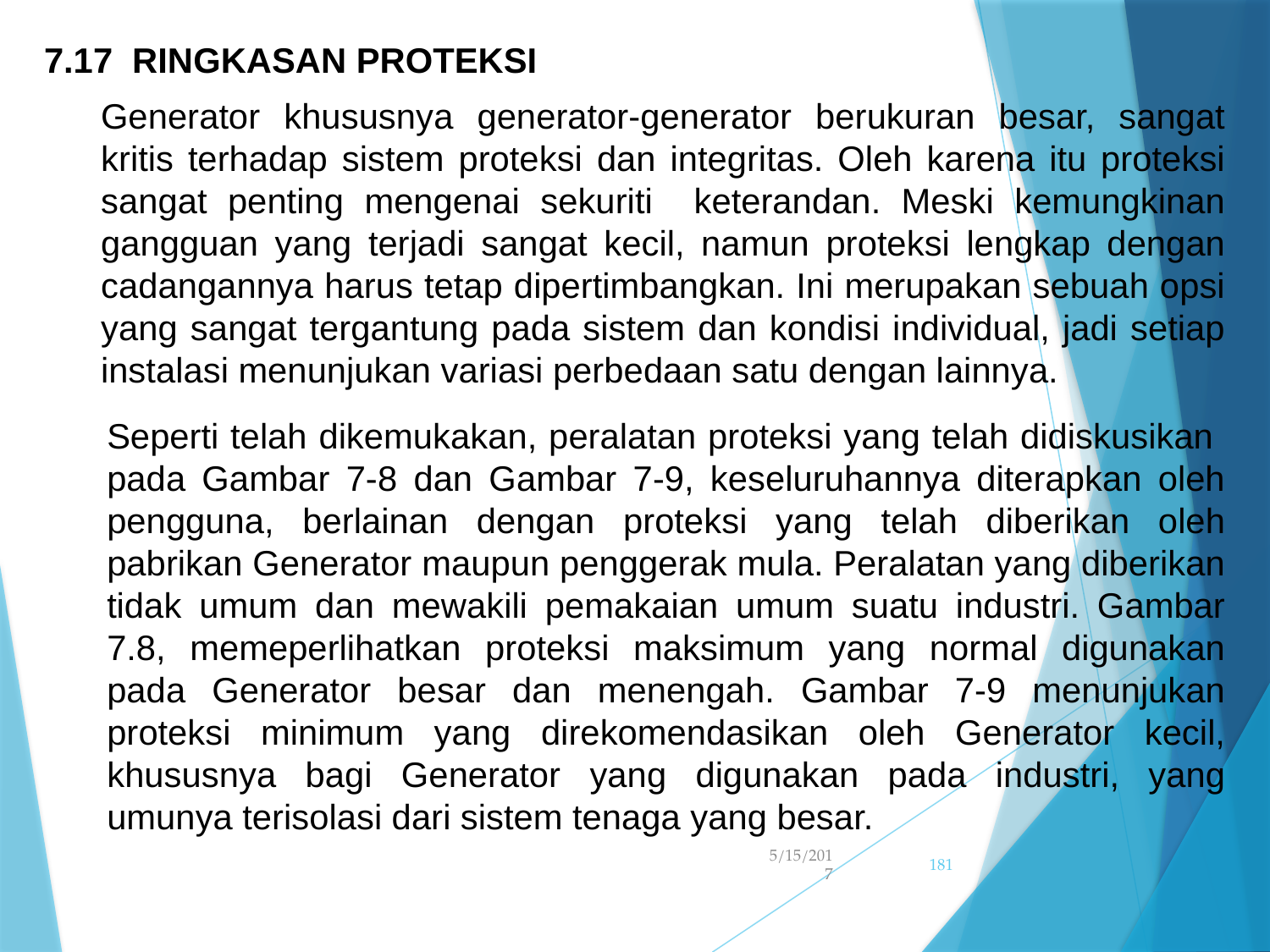

7.17  RINGKASAN PROTEKSI
Generator khususnya generator-generator berukuran besar, sangat kritis terhadap sistem proteksi dan integritas. Oleh karena itu proteksi sangat penting mengenai sekuriti  keterandan. Meski kemungkinan gangguan yang terjadi sangat kecil, namun proteksi lengkap dengan cadangannya harus tetap dipertimbangkan. Ini merupakan sebuah opsi yang sangat tergantung pada sistem dan kondisi individual, jadi setiap instalasi menunjukan variasi perbedaan satu dengan lainnya.
Seperti telah dikemukakan, peralatan proteksi yang telah didiskusikan  pada Gambar 7-8 dan Gambar 7-9, keseluruhannya diterapkan oleh pengguna, berlainan dengan proteksi yang telah diberikan oleh pabrikan Generator maupun penggerak mula. Peralatan yang diberikan tidak umum dan mewakili pemakaian umum suatu industri. Gambar 7.8, memeperlihatkan proteksi maksimum yang normal digunakan pada Generator besar dan menengah. Gambar 7-9 menunjukan proteksi minimum yang direkomendasikan oleh Generator kecil, khususnya bagi Generator yang digunakan pada industri, yang umunya terisolasi dari sistem tenaga yang besar.
5/15/2017
181